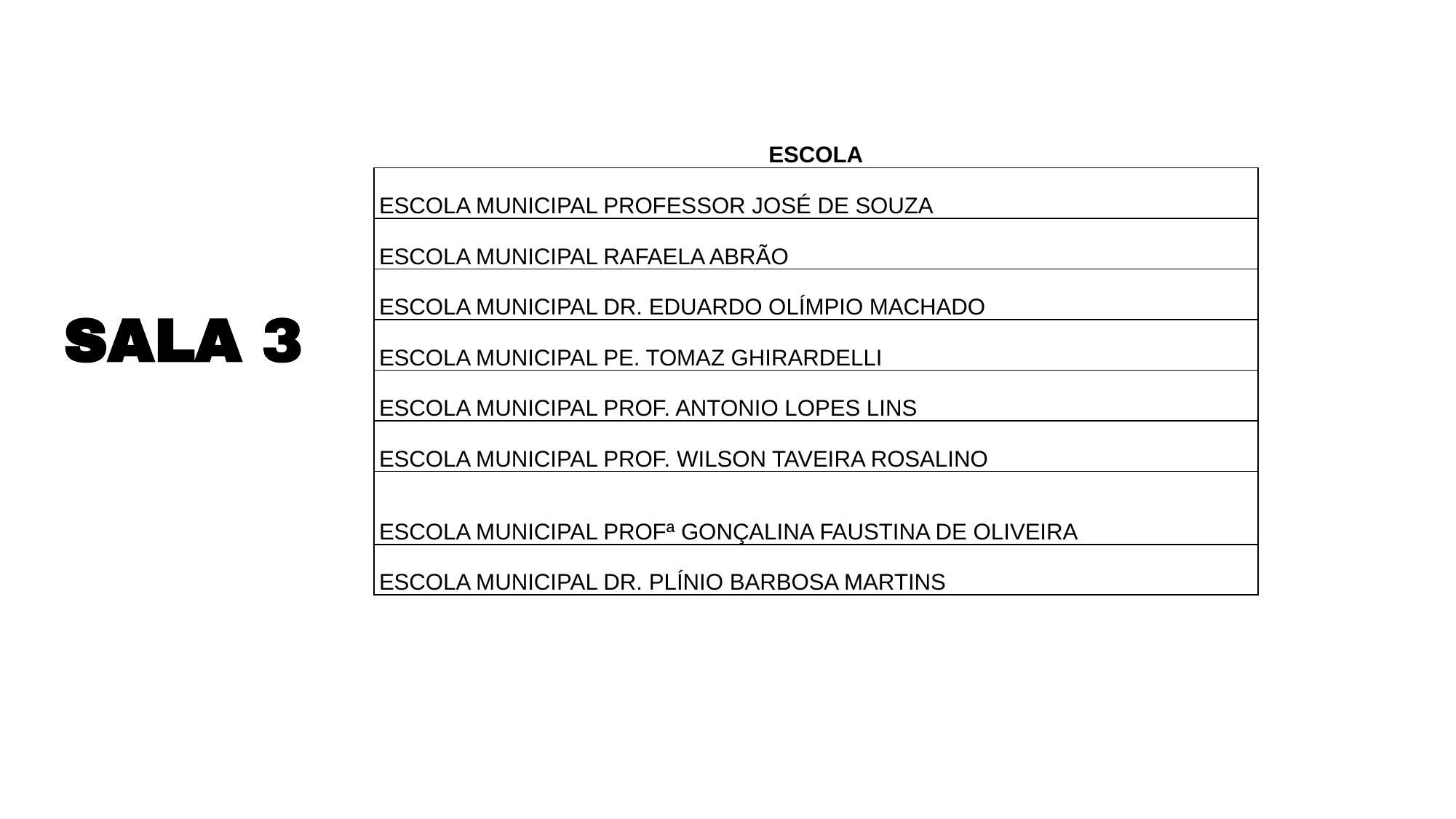

|  |
| --- |
| ESCOLA |
| ESCOLA MUNICIPAL PROFESSOR JOSÉ DE SOUZA |
| ESCOLA MUNICIPAL RAFAELA ABRÃO |
| ESCOLA MUNICIPAL DR. EDUARDO OLÍMPIO MACHADO |
| ESCOLA MUNICIPAL PE. TOMAZ GHIRARDELLI |
| ESCOLA MUNICIPAL PROF. ANTONIO LOPES LINS |
| ESCOLA MUNICIPAL PROF. WILSON TAVEIRA ROSALINO |
| ESCOLA MUNICIPAL PROFª GONÇALINA FAUSTINA DE OLIVEIRA |
| ESCOLA MUNICIPAL DR. PLÍNIO BARBOSA MARTINS |
SALA 3